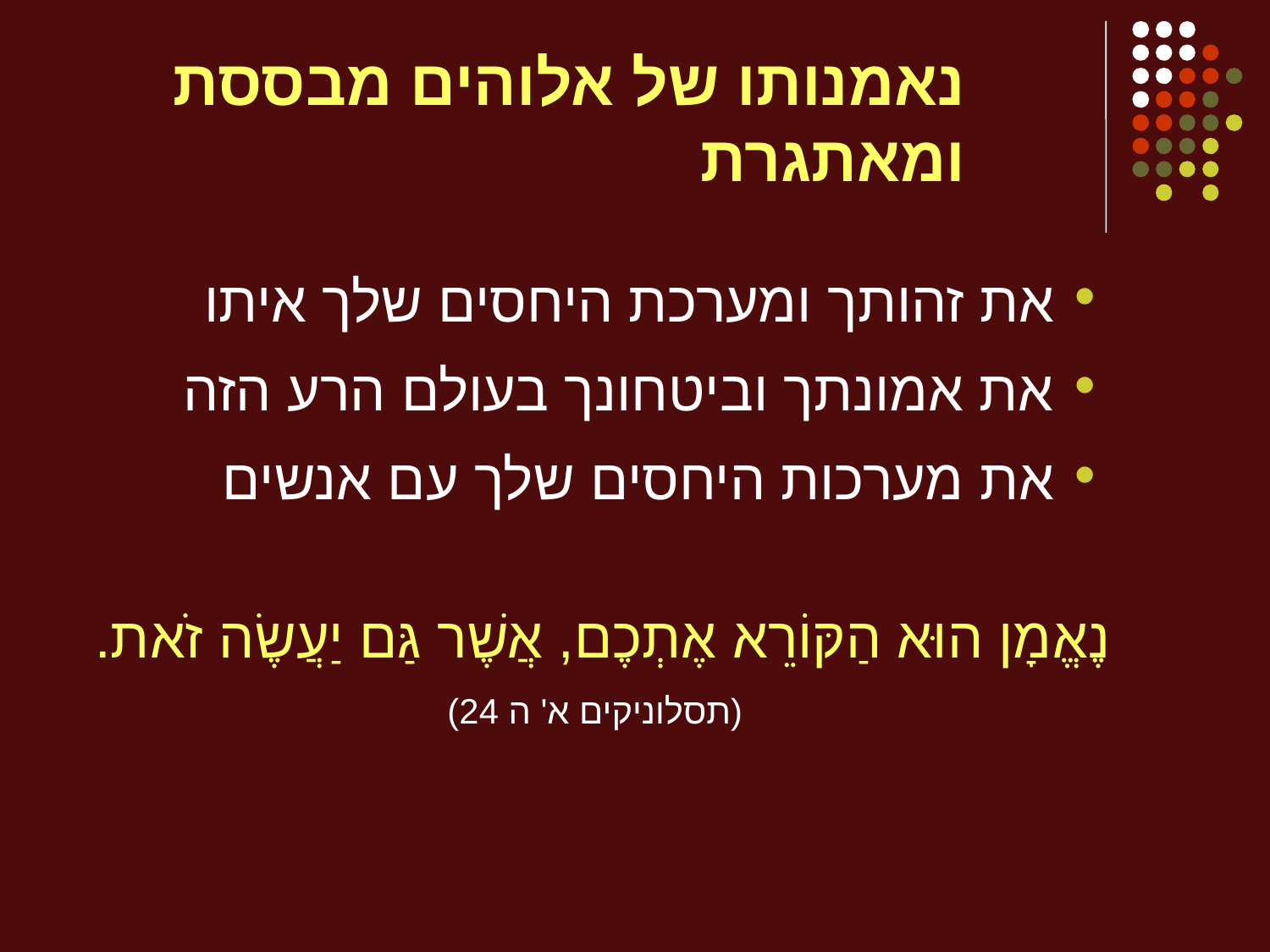

# נאמנותו של אלוהים מבססת ומאתגרת
את זהותך ומערכת היחסים שלך איתו
את אמונתך וביטחונך בעולם הרע הזה
את מערכות היחסים שלך עם אנשים

נֶאֱמָן הוּא הַקּוֹרֵא אֶתְכֶם, אֲשֶׁר גַּם יַעֲשֶׂה זֹאת.
(תסלוניקים א' ה 24)